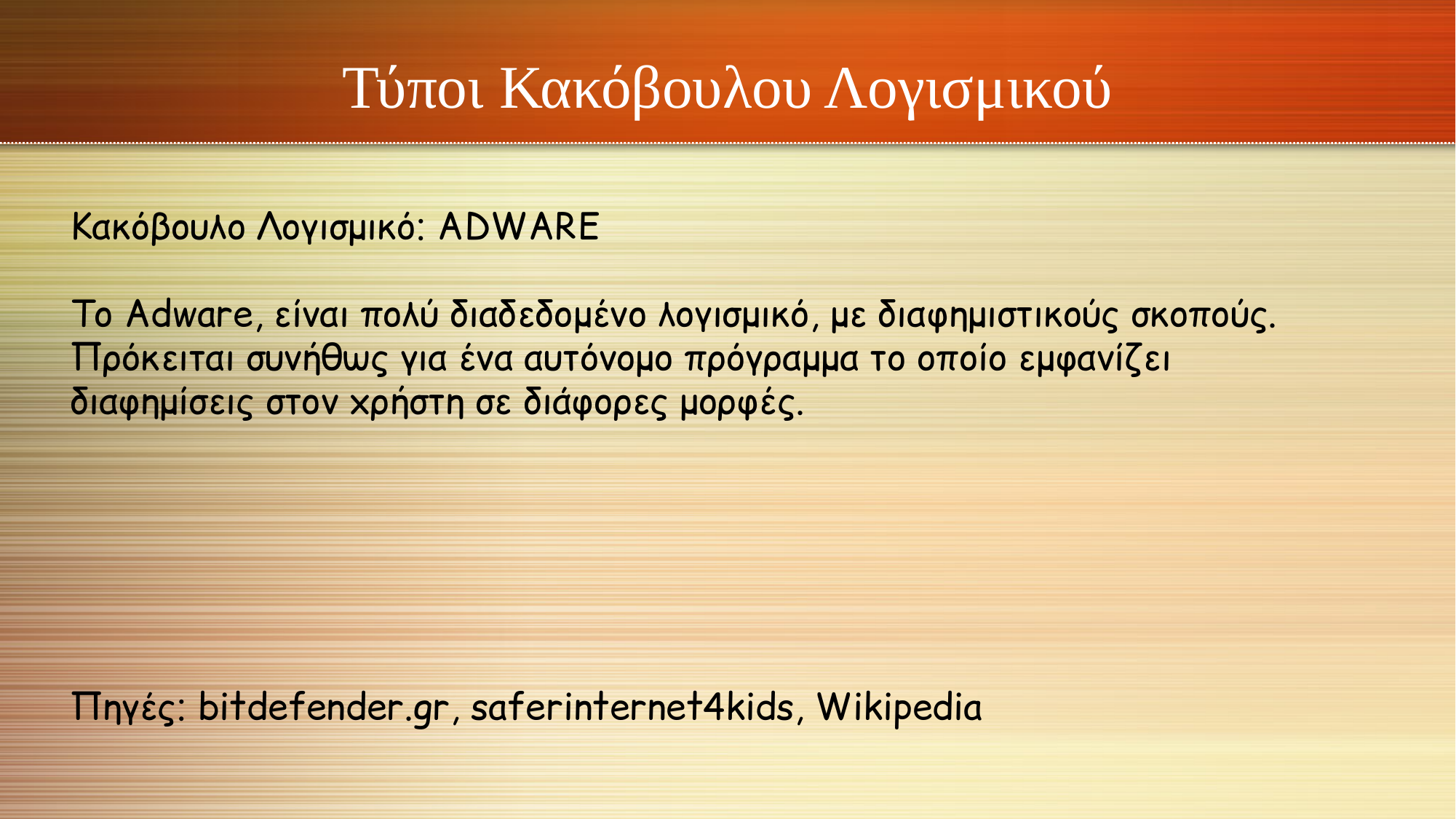

# Τύποι Κακόβουλου Λογισμικού
Κακόβουλο Λογισμικό: ADWARE

Το Adware, είναι πολύ διαδεδομένο λογισμικό, με διαφημιστικούς σκοπούς. Πρόκειται συνήθως για ένα αυτόνομο πρόγραμμα το οποίο εμφανίζει διαφημίσεις στον χρήστη σε διάφορες μορφές.

Πηγές: bitdefender.gr, saferinternet4kids, Wikipedia